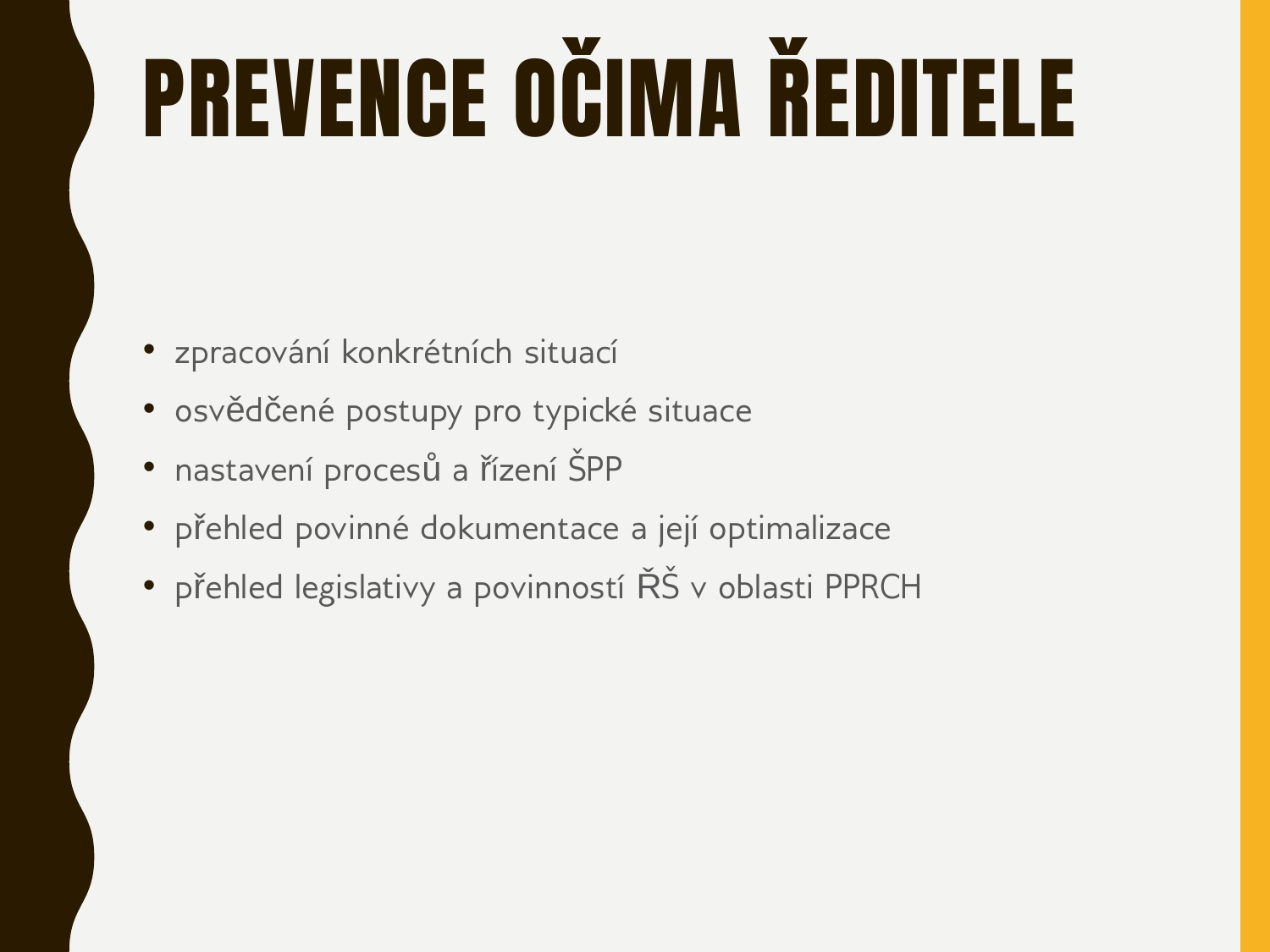

# Prevence očima ředitele
zpracování konkrétních situací
osvědčené postupy pro typické situace
nastavení procesů a řízení ŠPP
přehled povinné dokumentace a její optimalizace
přehled legislativy a povinností ŘŠ v oblasti PPRCH